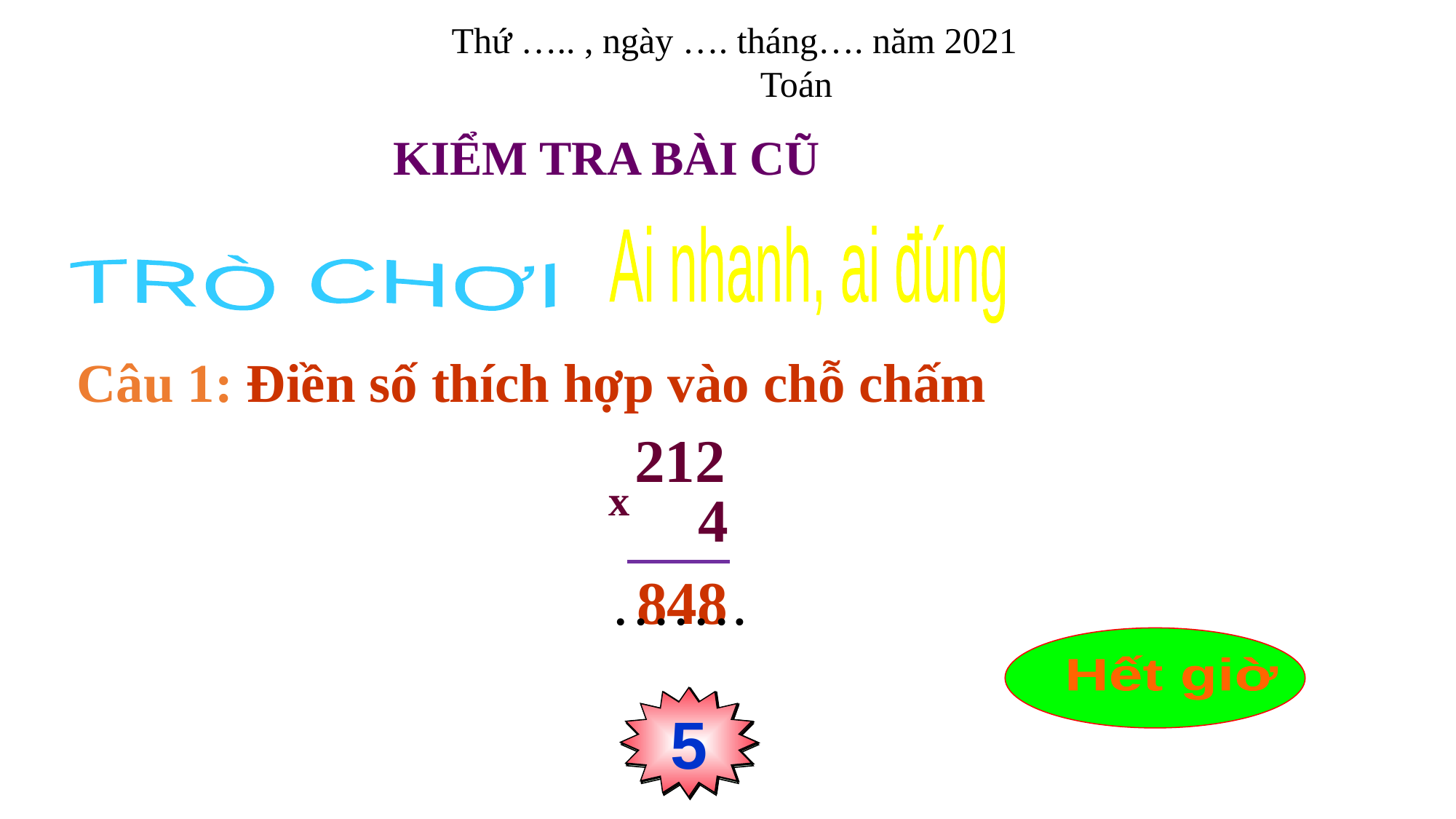

Thứ ….. , ngày …. tháng…. năm 2021
Toán
KIỂM TRA BÀI CŨ
Ai nhanh, ai đúng
TRÒ CHƠI
Câu 1: Điền số thích hợp vào chỗ chấm
212
x
4
848
…….

Hết giờ
5
3
4
2
0
1